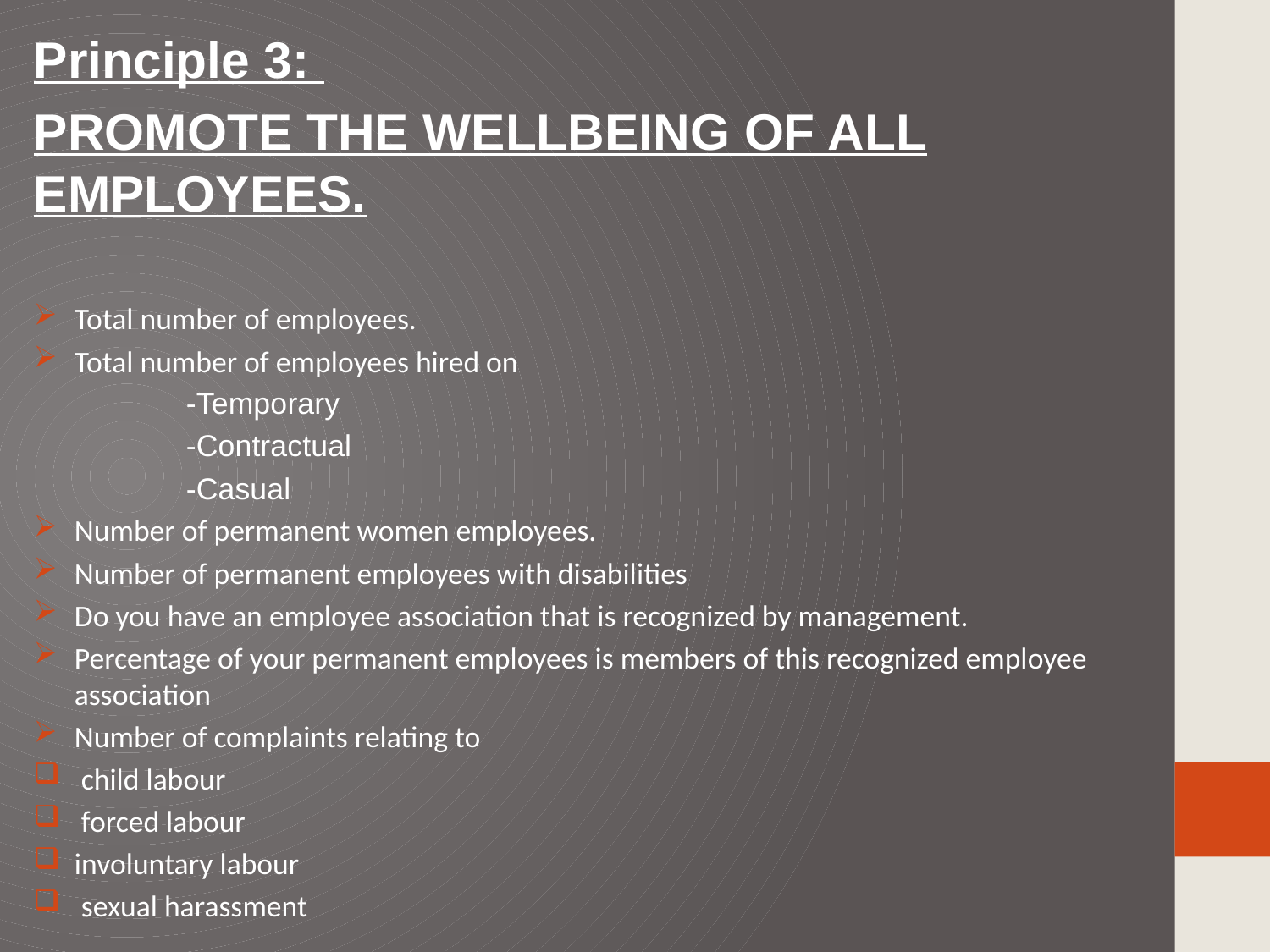

Principle 3:
PROMOTE THE WELLBEING OF ALL EMPLOYEES.

Total number of employees.
Total number of employees hired on
                  -Temporary
                  -Contractual
                  -Casual
Number of permanent women employees.
Number of permanent employees with disabilities
Do you have an employee association that is recognized by management.
Percentage of your permanent employees is members of this recognized employee association
Number of complaints relating to
 child labour
 forced labour
involuntary labour
 sexual harassment